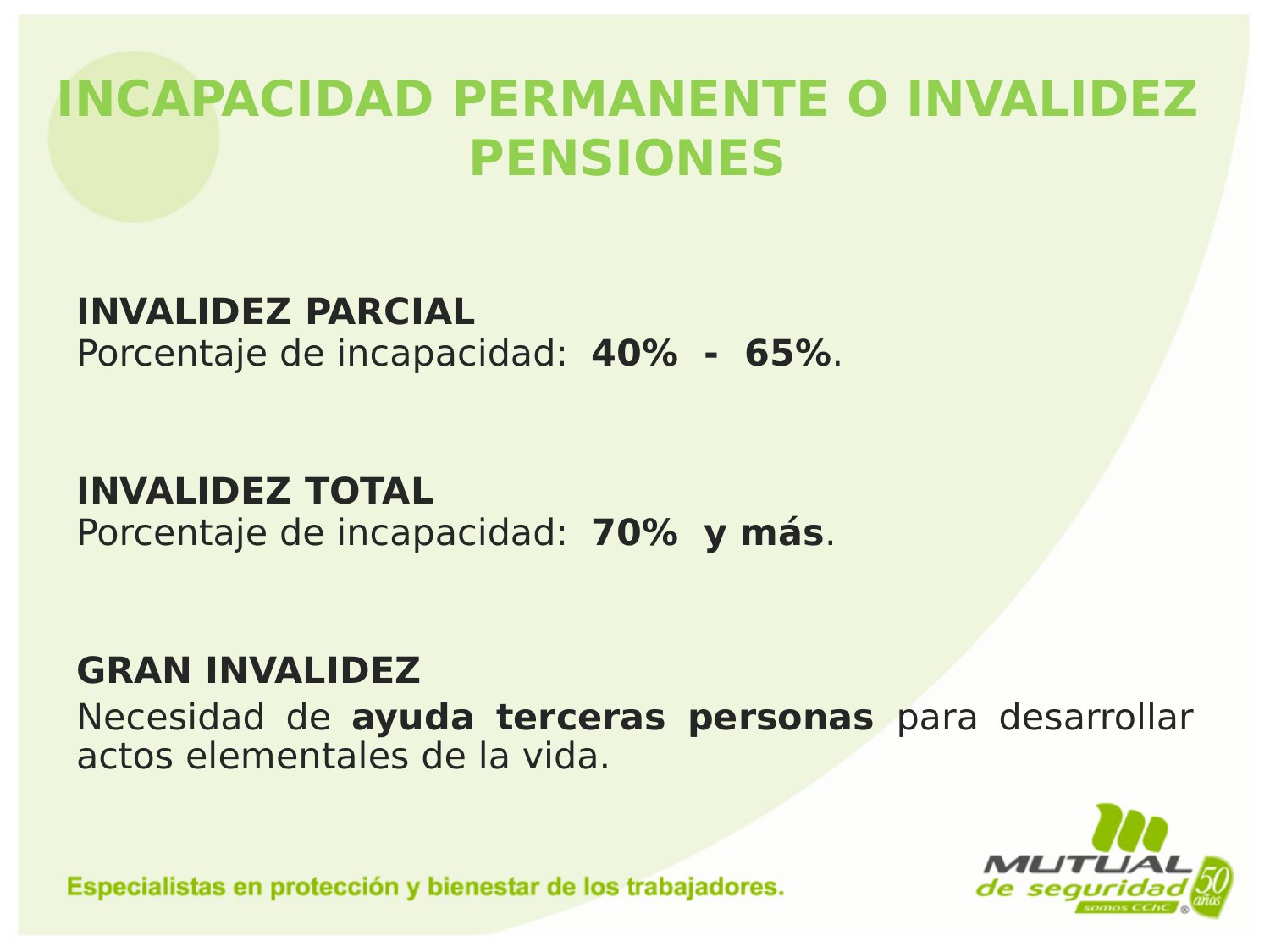

# INCAPACIDAD PERMANENTE O INVALIDEZ PENSIONES

INVALIDEZ PARCIAL
Porcentaje de incapacidad:  40%  -  65%.

INVALIDEZ TOTAL
Porcentaje de incapacidad:  70%  y más.

GRAN INVALIDEZ
Necesidad de ayuda terceras personas para desarrollar actos elementales de la vida.